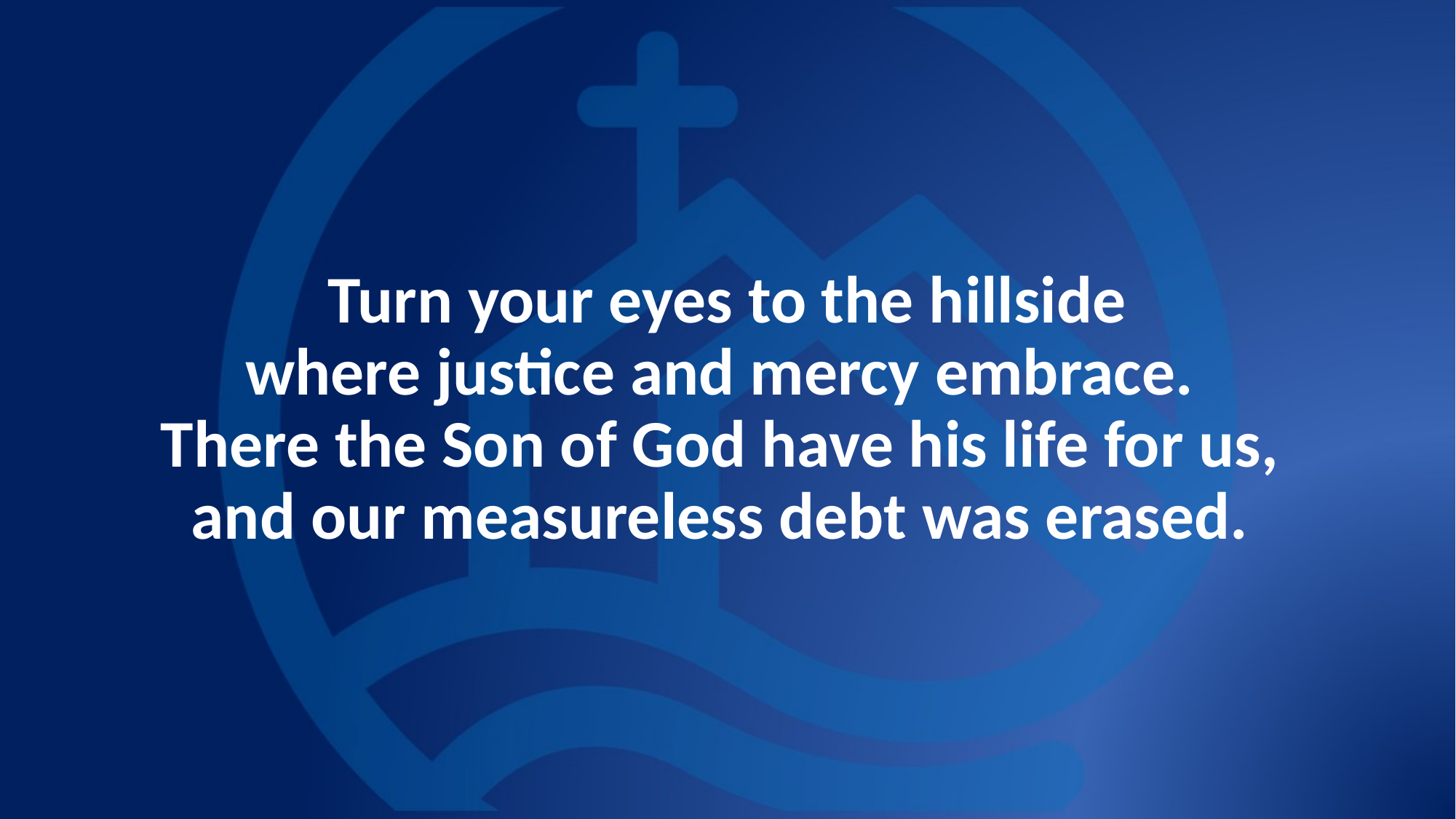

# Turn your eyes to the hillside where justice and mercy embrace. There the Son of God have his life for us, and our measureless debt was erased.